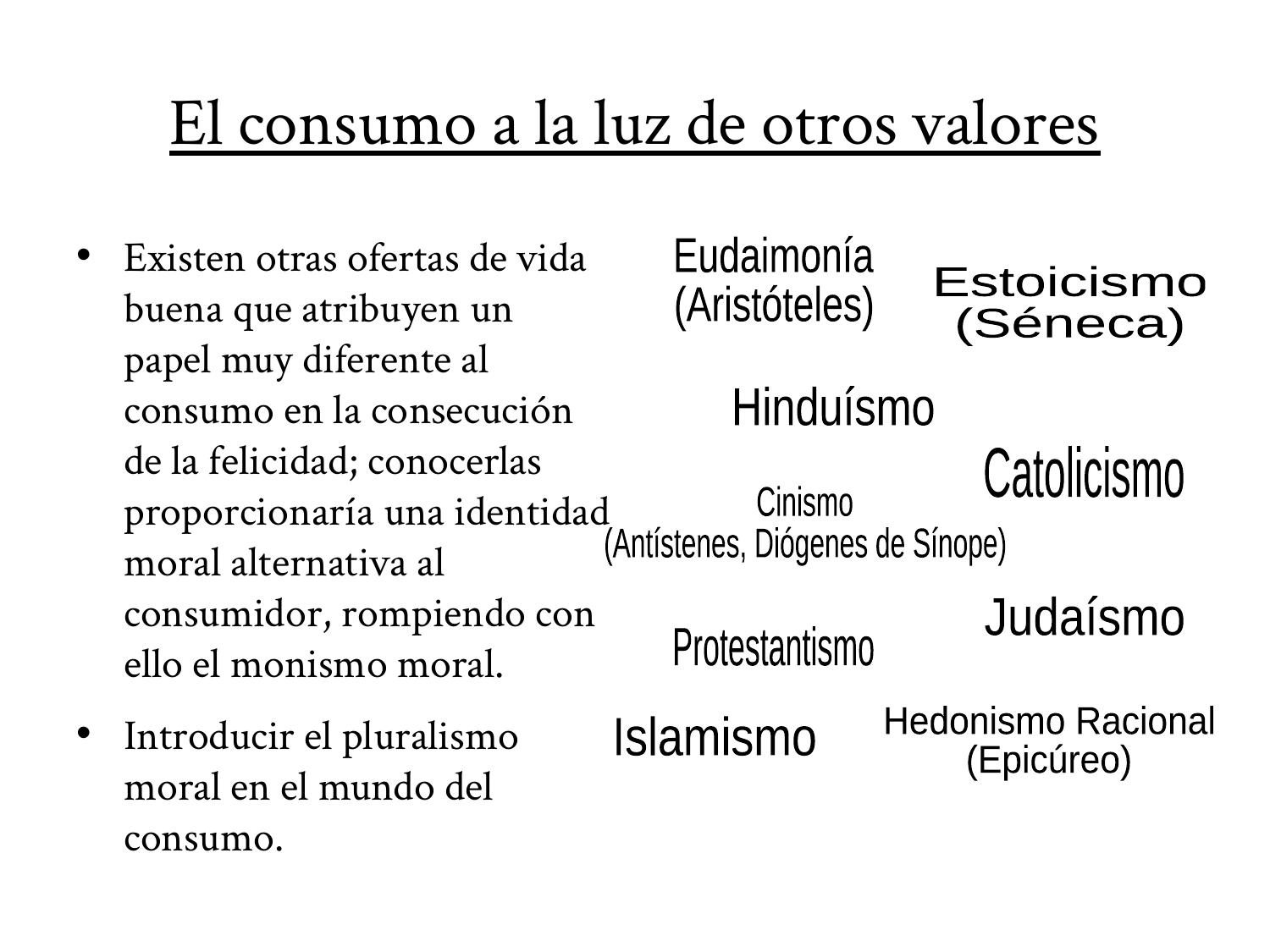

# El consumo a la luz de otros valores

Existen otras ofertas de vida buena que atribuyen un papel muy diferente al consumo en la consecución de la felicidad; conocerlas proporcionaría una identidad moral alternativa al consumidor, rompiendo con ello el monismo moral.
Introducir el pluralismo moral en el mundo del consumo.
Eudaimonía
(Aristóteles)
Estoicismo
(Séneca)
Hinduísmo
Catolicismo
Cinismo
(Antístenes, Diógenes de Sínope)
Judaísmo
Protestantismo
Hedonismo Racional
(Epicúreo)
Islamismo

Sintoísmo